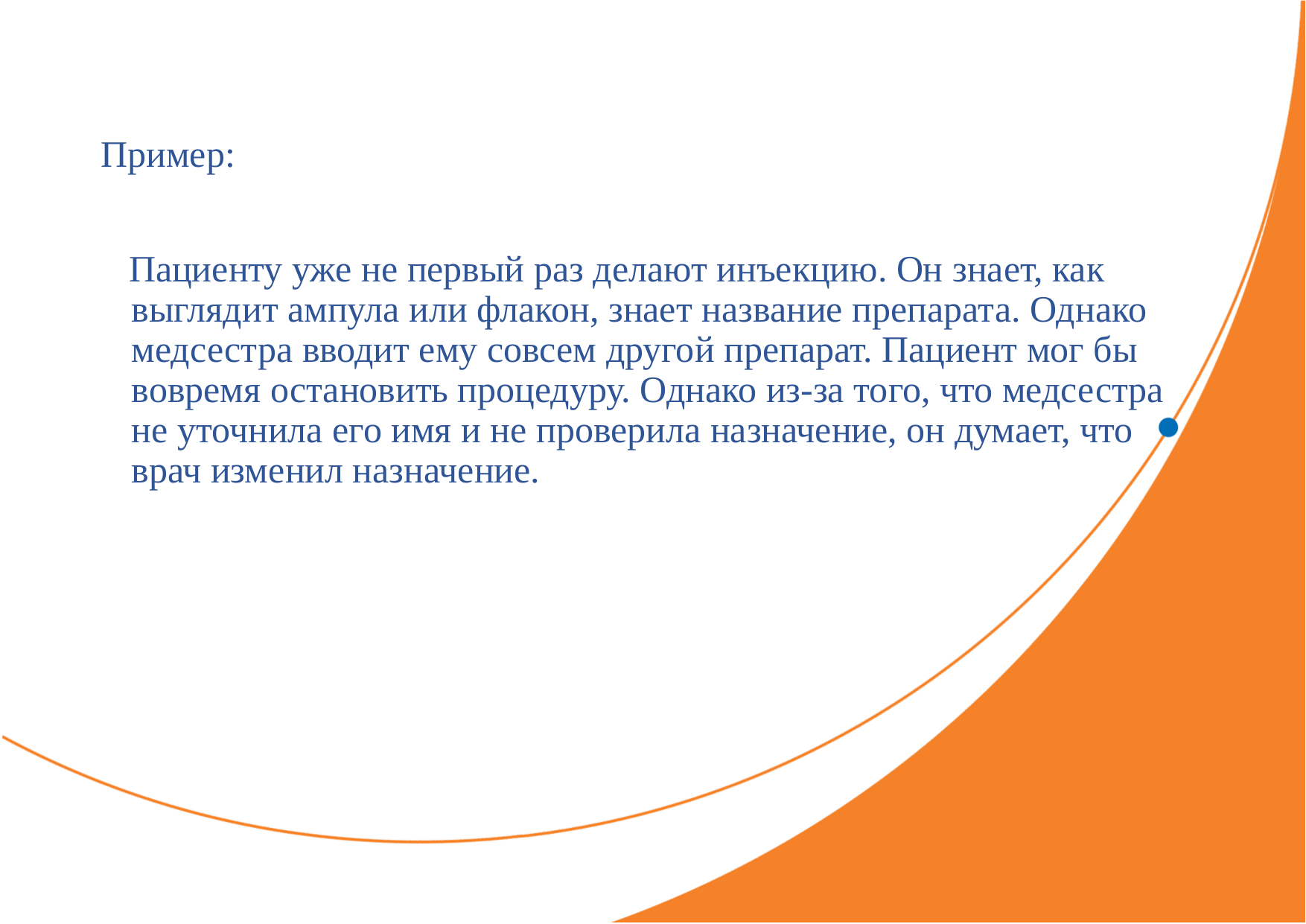

Пример:

   Пациенту уже не первый раз делают инъекцию. Он знает, как выглядит ампула или флакон, знает название препарата. Однако медсестра вводит ему совсем другой препарат. Пациент мог бы вовремя остановить процедуру. Однако из-за того, что медсестра не уточнила его имя и не проверила назначение, он думает, что врач изменил назначение.